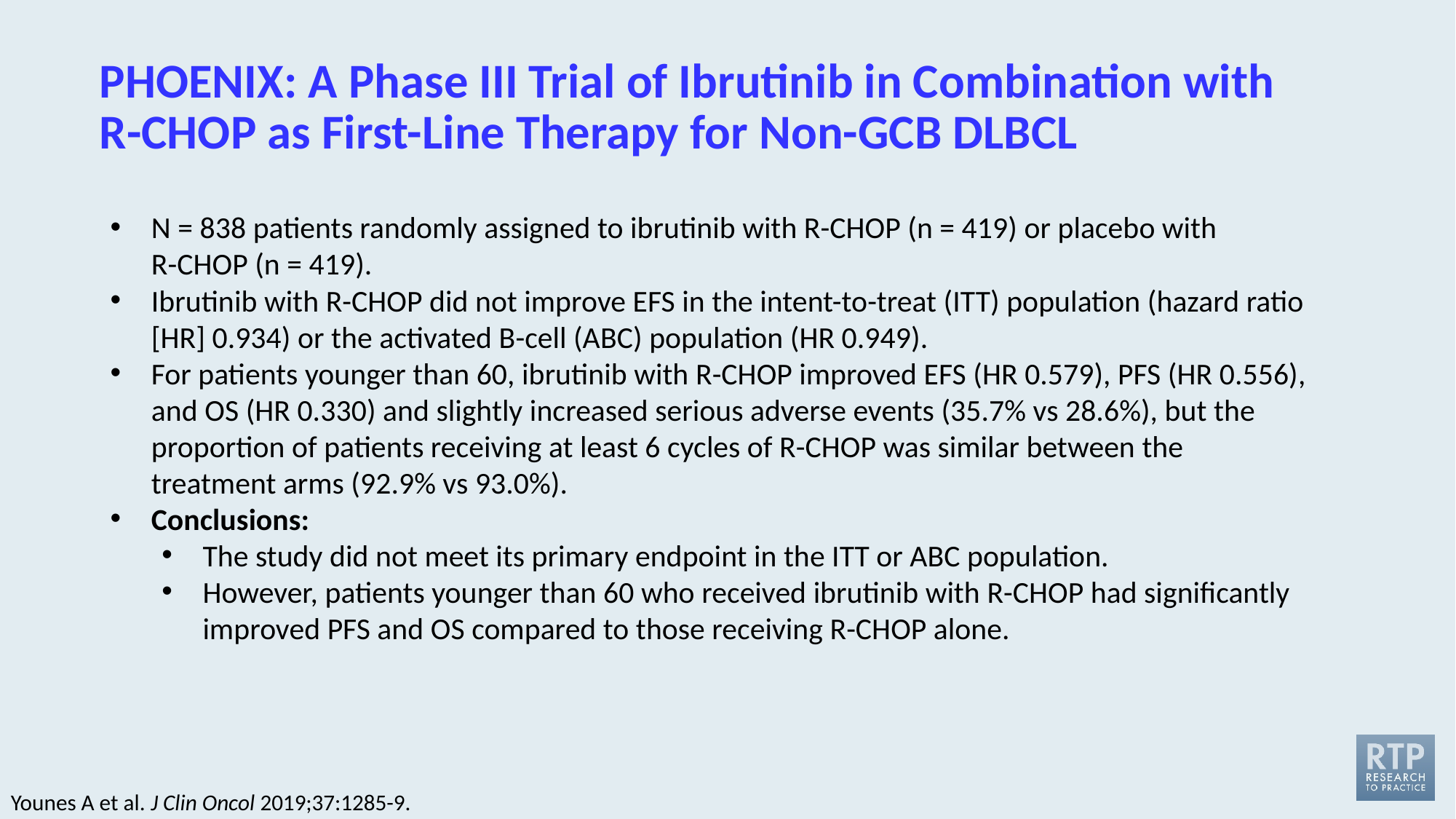

# PHOENIX: A Phase III Trial of Ibrutinib in Combination with R-CHOP as First-Line Therapy for Non-GCB DLBCL
N = 838 patients randomly assigned to ibrutinib with R-CHOP (n = 419) or placebo with
R-CHOP (n = 419).
Ibrutinib with R-CHOP did not improve EFS in the intent-to-treat (ITT) population (hazard ratio [HR] 0.934) or the activated B-cell (ABC) population (HR 0.949).
For patients younger than 60, ibrutinib with R-CHOP improved EFS (HR 0.579), PFS (HR 0.556), and OS (HR 0.330) and slightly increased serious adverse events (35.7% vs 28.6%), but the proportion of patients receiving at least 6 cycles of R-CHOP was similar between the treatment arms (92.9% vs 93.0%).
Conclusions:
The study did not meet its primary endpoint in the ITT or ABC population.
However, patients younger than 60 who received ibrutinib with R-CHOP had significantly improved PFS and OS compared to those receiving R-CHOP alone.
Younes A et al. J Clin Oncol 2019;37:1285-9.